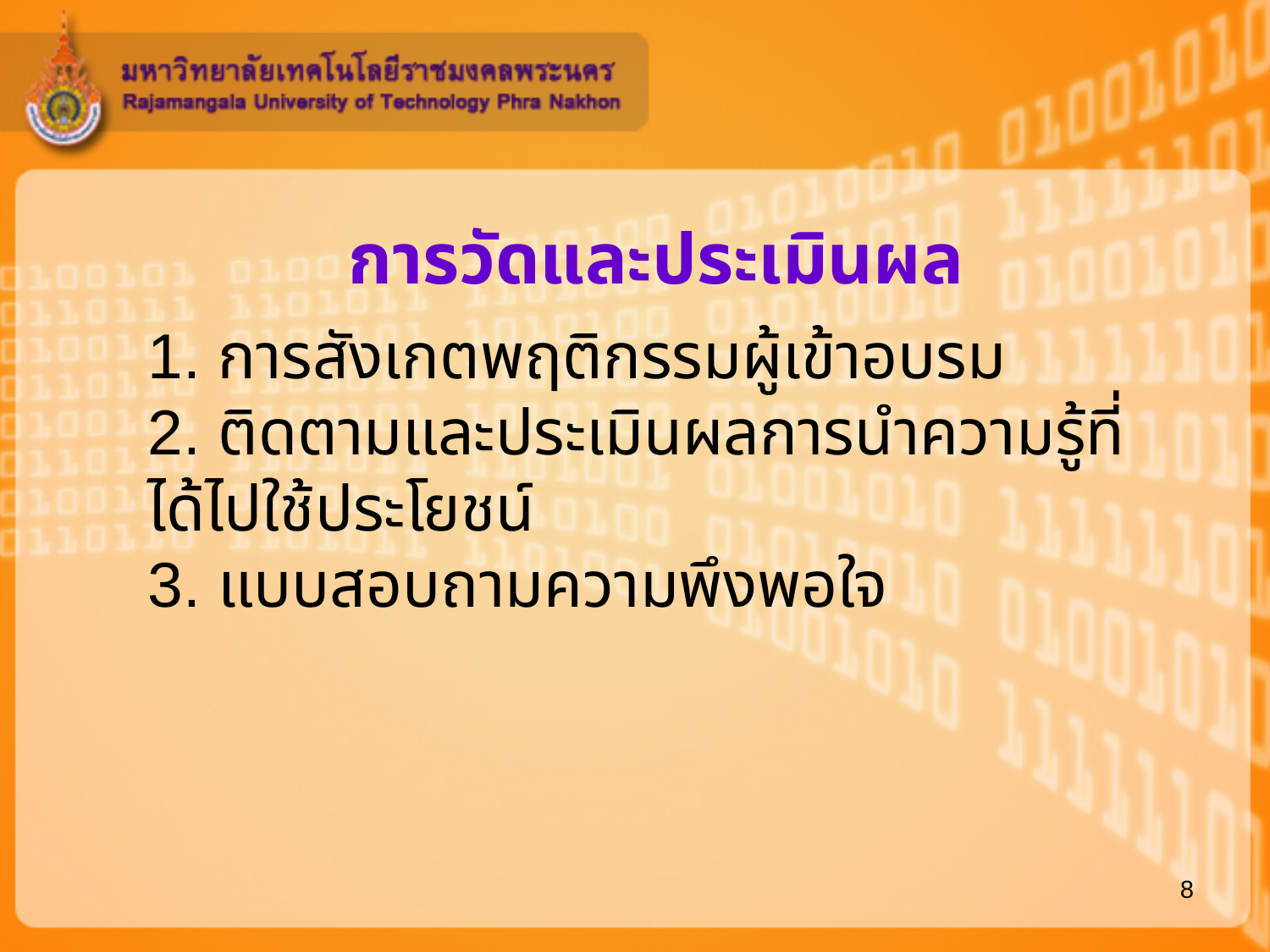

# การวัดและประเมินผล
1. การสังเกตพฤติกรรมผู้เข้าอบรม
2. ติดตามและประเมินผลการนำความรู้ที่ได้ไปใช้ประโยชน์
3. แบบสอบถามความพึงพอใจ
8